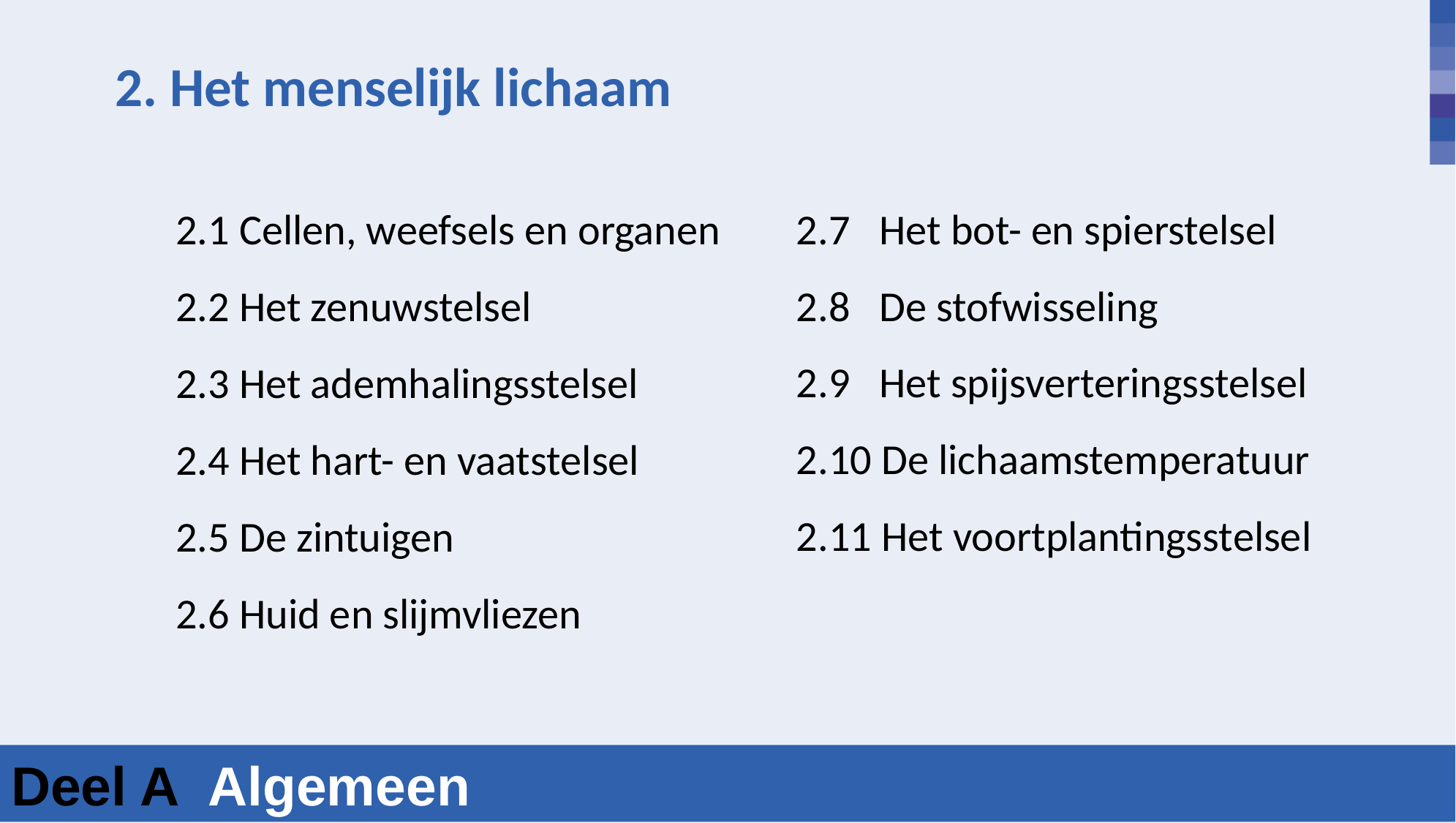

2. Het menselijk lichaam
2.7   Het bot- en spierstelsel
2.8   De stofwisseling
2.9   Het spijsverteringsstelsel
2.10 De lichaamstemperatuur
2.11 Het voortplantingsstelsel
	2.1 Cellen, weefsels en organen
	2.2 Het zenuwstelsel
	2.3 Het ademhalingsstelsel
	2.4 Het hart- en vaatstelsel
	2.5 De zintuigen
	2.6 Huid en slijmvliezen

Deel A  Algemeen